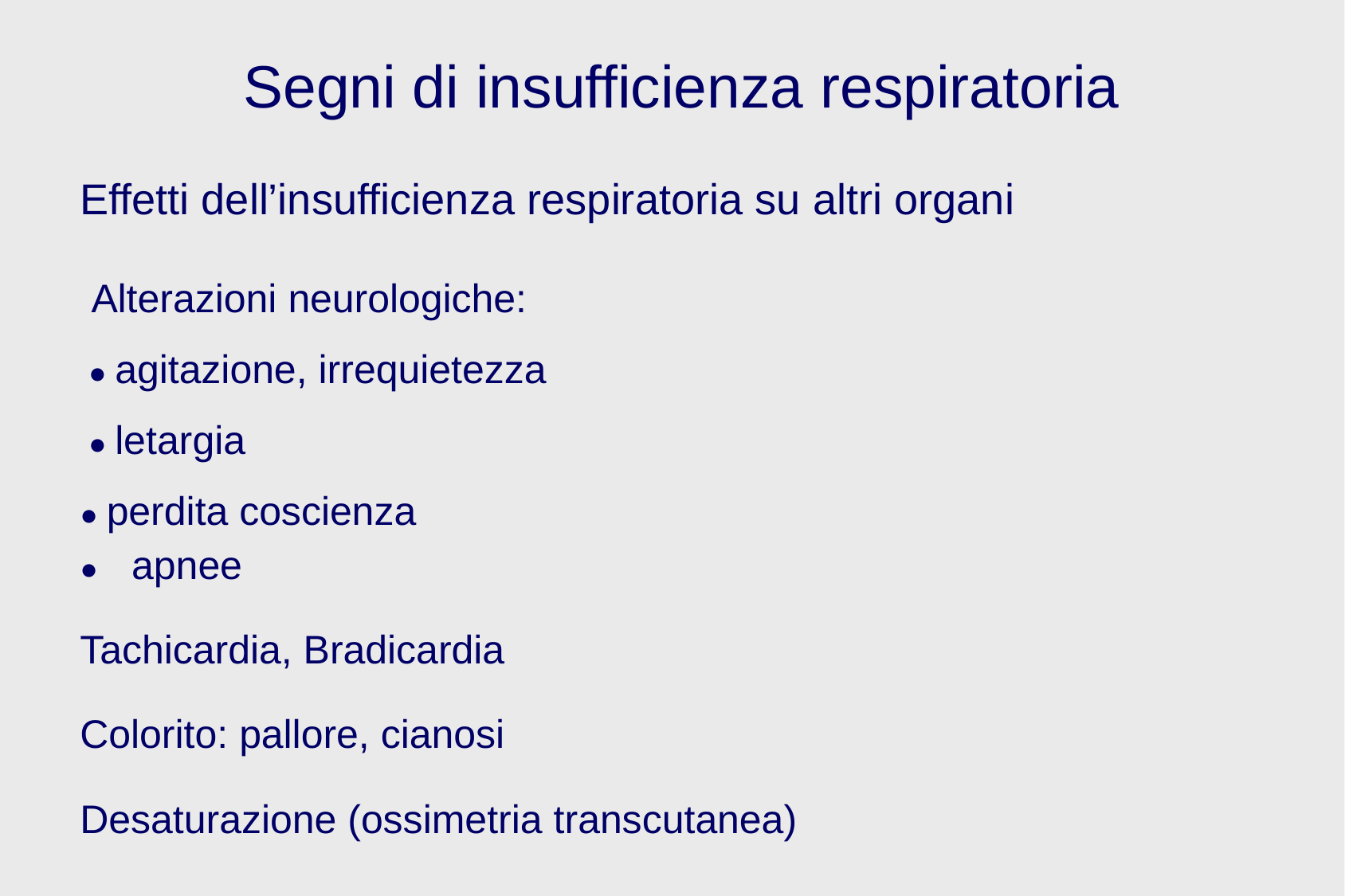

Segni di insufficienza respiratoria

Effetti dell’insufficienza respiratoria su altri organi

 Alterazioni neurologiche:
 ● agitazione, irrequietezza
 ● letargia
● perdita coscienza
●   apnee

Tachicardia, Bradicardia

Colorito: pallore, cianosi

Desaturazione (ossimetria transcutanea)